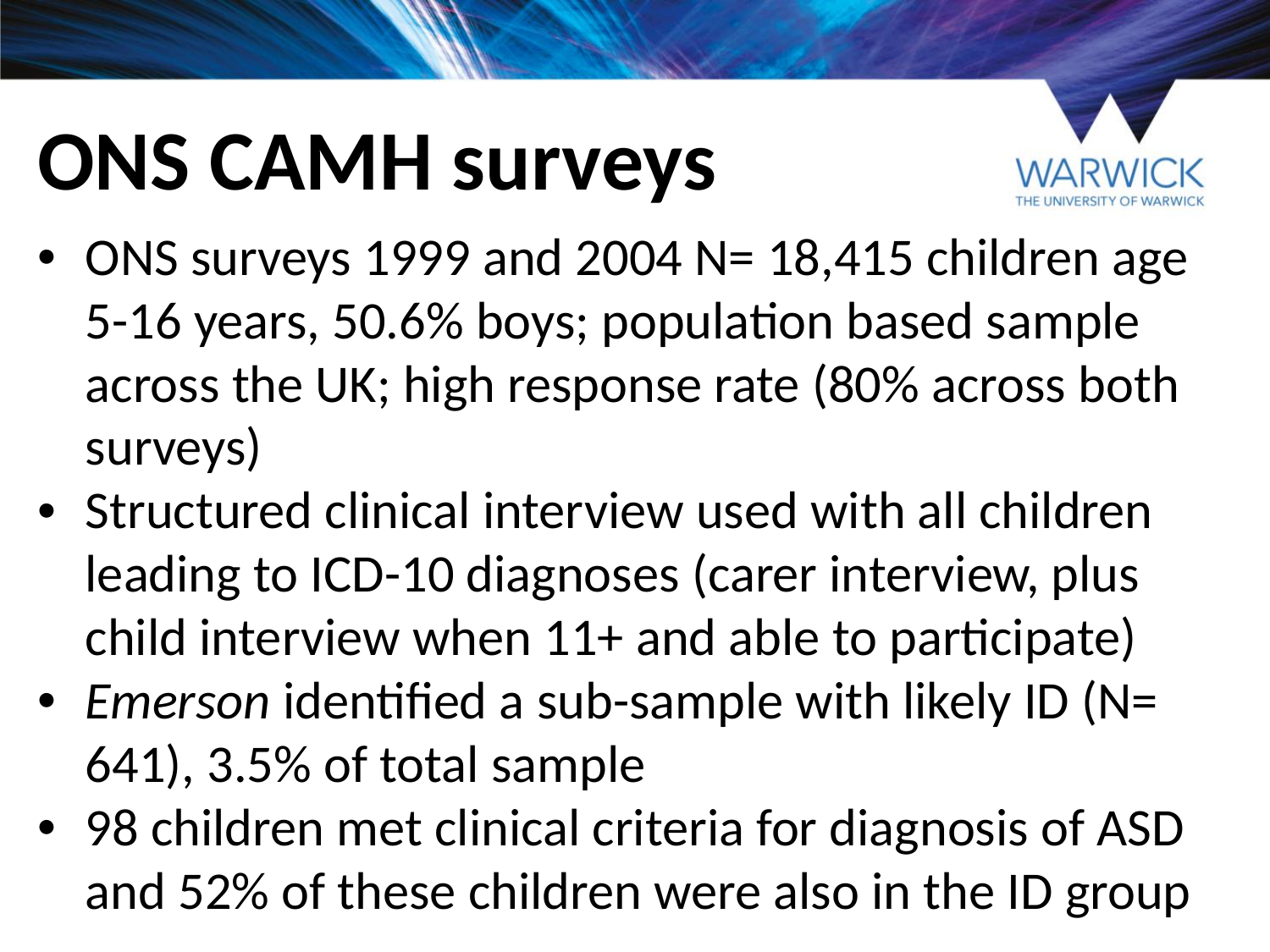

# ONS CAMH surveys
ONS surveys 1999 and 2004 N= 18,415 children age 5-16 years, 50.6% boys; population based sample across the UK; high response rate (80% across both surveys)
Structured clinical interview used with all children leading to ICD-10 diagnoses (carer interview, plus child interview when 11+ and able to participate)
Emerson identified a sub-sample with likely ID (N= 641), 3.5% of total sample
98 children met clinical criteria for diagnosis of ASD and 52% of these children were also in the ID group